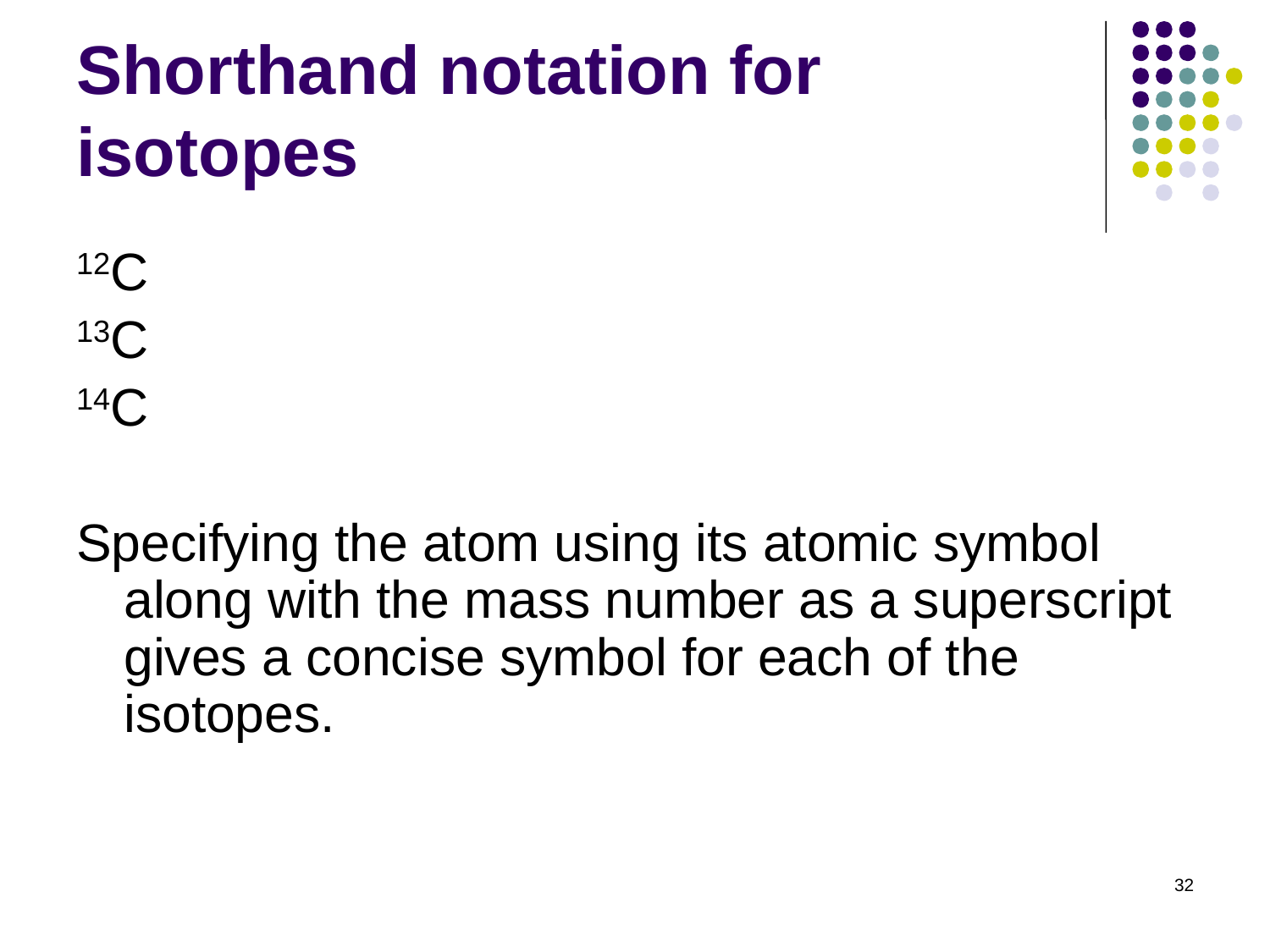

# Shorthand notation for isotopes
12C
13C
14C

Specifying the atom using its atomic symbol along with the mass number as a superscript gives a concise symbol for each of the isotopes.
32